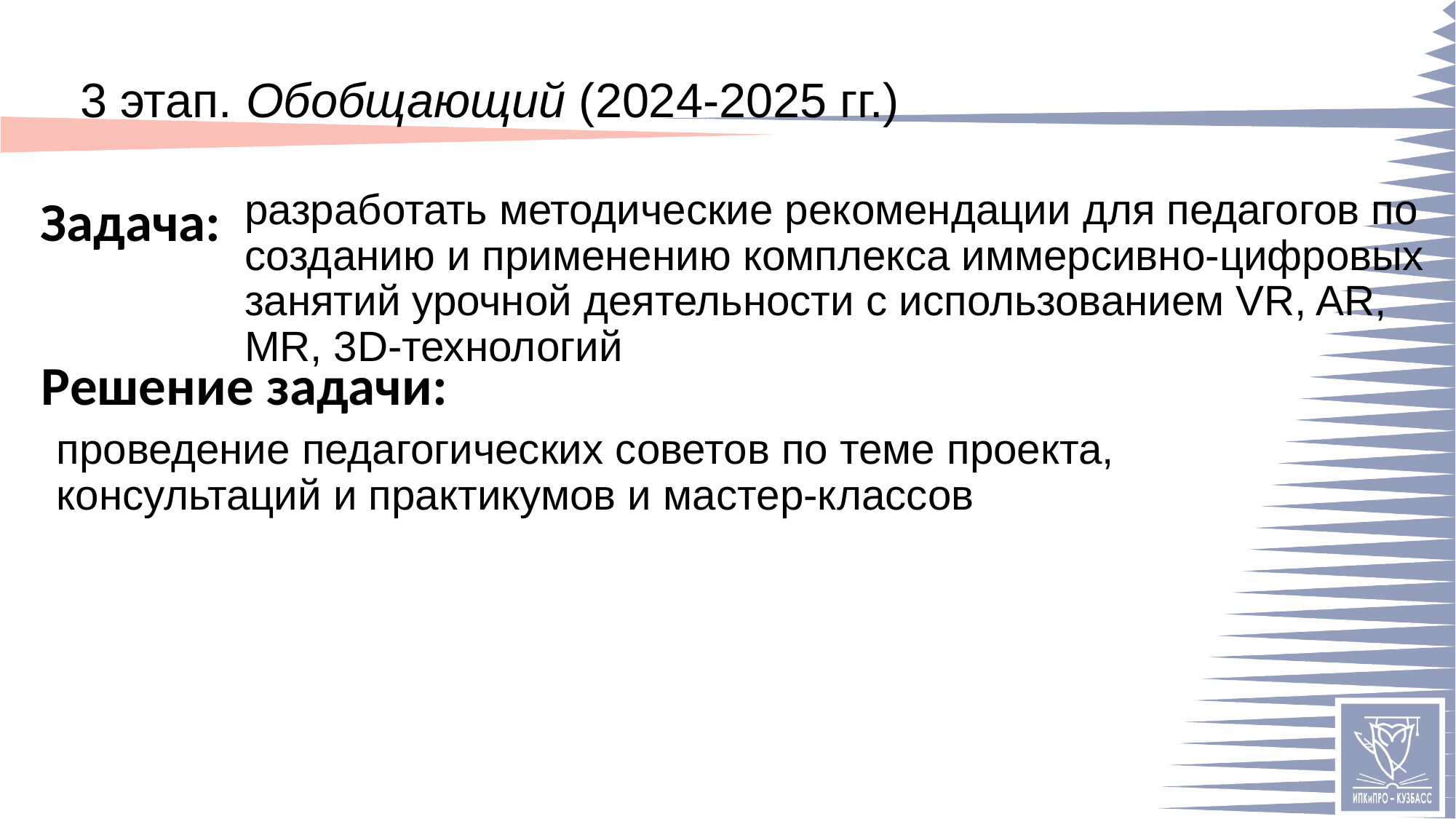

# 3 этап. Обобщающий (2024-2025 гг.)
разработать методические рекомендации для педагогов по созданию и применению комплекса иммерсивно-цифровых занятий урочной деятельности с использованием VR, AR, MR, 3D-технологий
проведение педагогических советов по теме проекта, консультаций и практикумов и мастер-классов